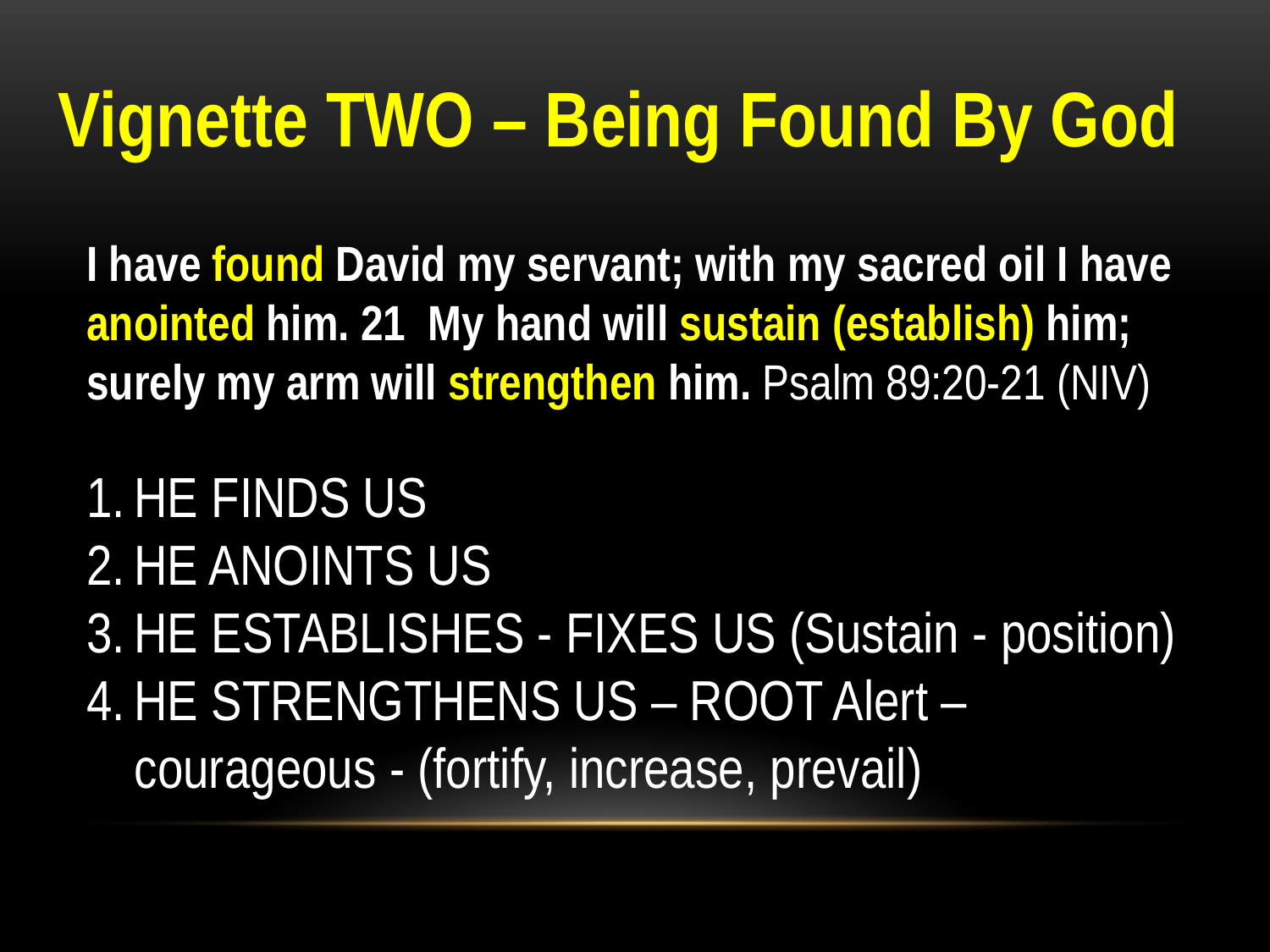

Vignette TWO – Being Found By God
I have found David my servant; with my sacred oil I have anointed him. 21  My hand will sustain (establish) him; surely my arm will strengthen him. Psalm 89:20-21 (NIV)
HE FINDS US
HE ANOINTS US
HE ESTABLISHES - FIXES US (Sustain - position)
HE STRENGTHENS US – ROOT Alert – courageous - (fortify, increase, prevail)